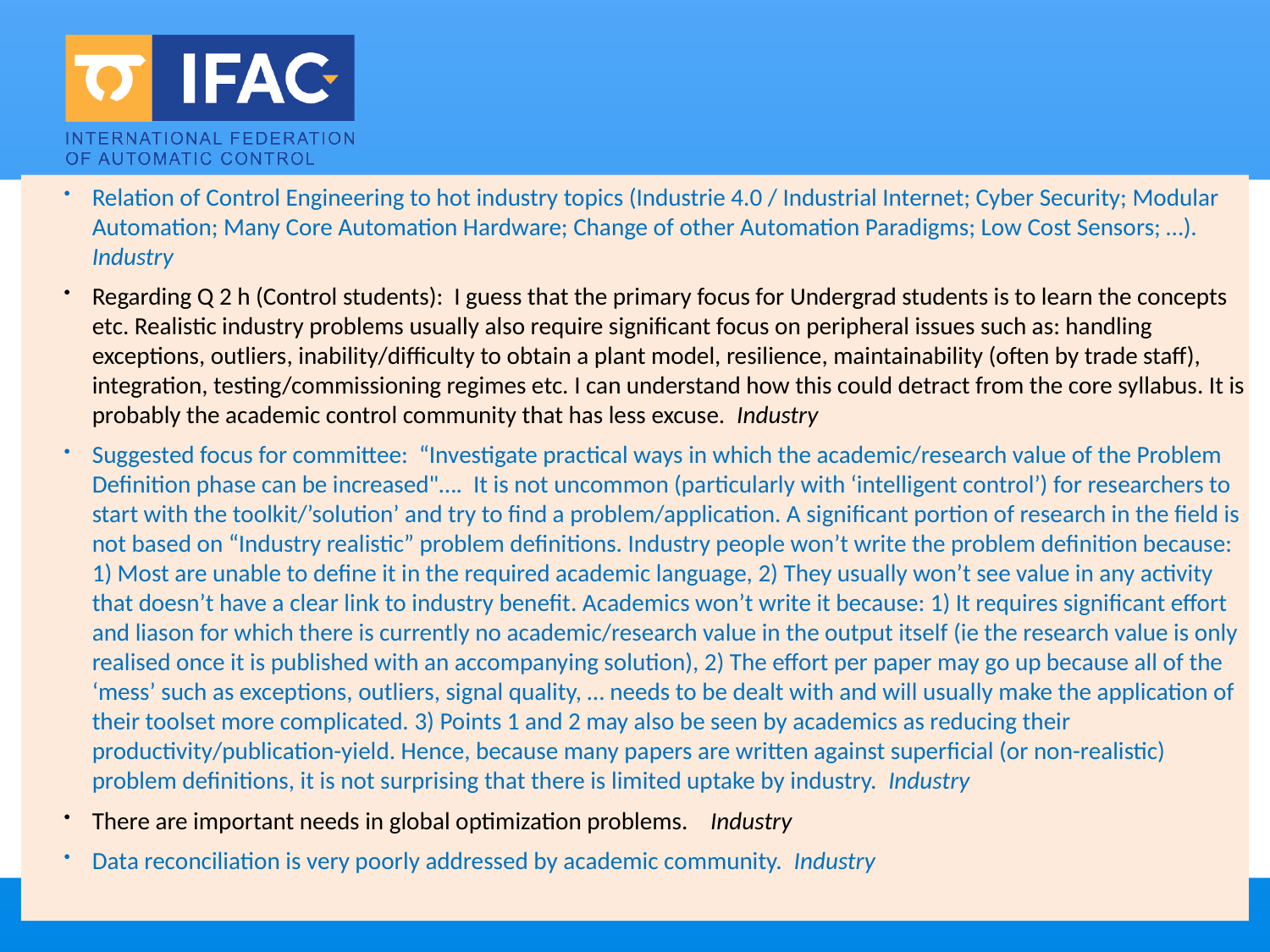

Relation of Control Engineering to hot industry topics (Industrie 4.0 / Industrial Internet; Cyber Security; Modular Automation; Many Core Automation Hardware; Change of other Automation Paradigms; Low Cost Sensors; …).  Industry
Regarding Q 2 h (Control students):  I guess that the primary focus for Undergrad students is to learn the concepts etc. Realistic industry problems usually also require significant focus on peripheral issues such as: handling exceptions, outliers, inability/difficulty to obtain a plant model, resilience, maintainability (often by trade staff), integration, testing/commissioning regimes etc. I can understand how this could detract from the core syllabus. It is probably the academic control community that has less excuse.  Industry
Suggested focus for committee:  “Investigate practical ways in which the academic/research value of the Problem Definition phase can be increased"….  It is not uncommon (particularly with ‘intelligent control’) for researchers to start with the toolkit/’solution’ and try to find a problem/application. A significant portion of research in the field is not based on “Industry realistic” problem definitions. Industry people won’t write the problem definition because: 1) Most are unable to define it in the required academic language, 2) They usually won’t see value in any activity that doesn’t have a clear link to industry benefit. Academics won’t write it because: 1) It requires significant effort and liason for which there is currently no academic/research value in the output itself (ie the research value is only realised once it is published with an accompanying solution), 2) The effort per paper may go up because all of the ‘mess’ such as exceptions, outliers, signal quality, … needs to be dealt with and will usually make the application of their toolset more complicated. 3) Points 1 and 2 may also be seen by academics as reducing their productivity/publication-yield. Hence, because many papers are written against superficial (or non-realistic) problem definitions, it is not surprising that there is limited uptake by industry.  Industry
There are important needs in global optimization problems.    Industry
Data reconciliation is very poorly addressed by academic community.  Industry

12